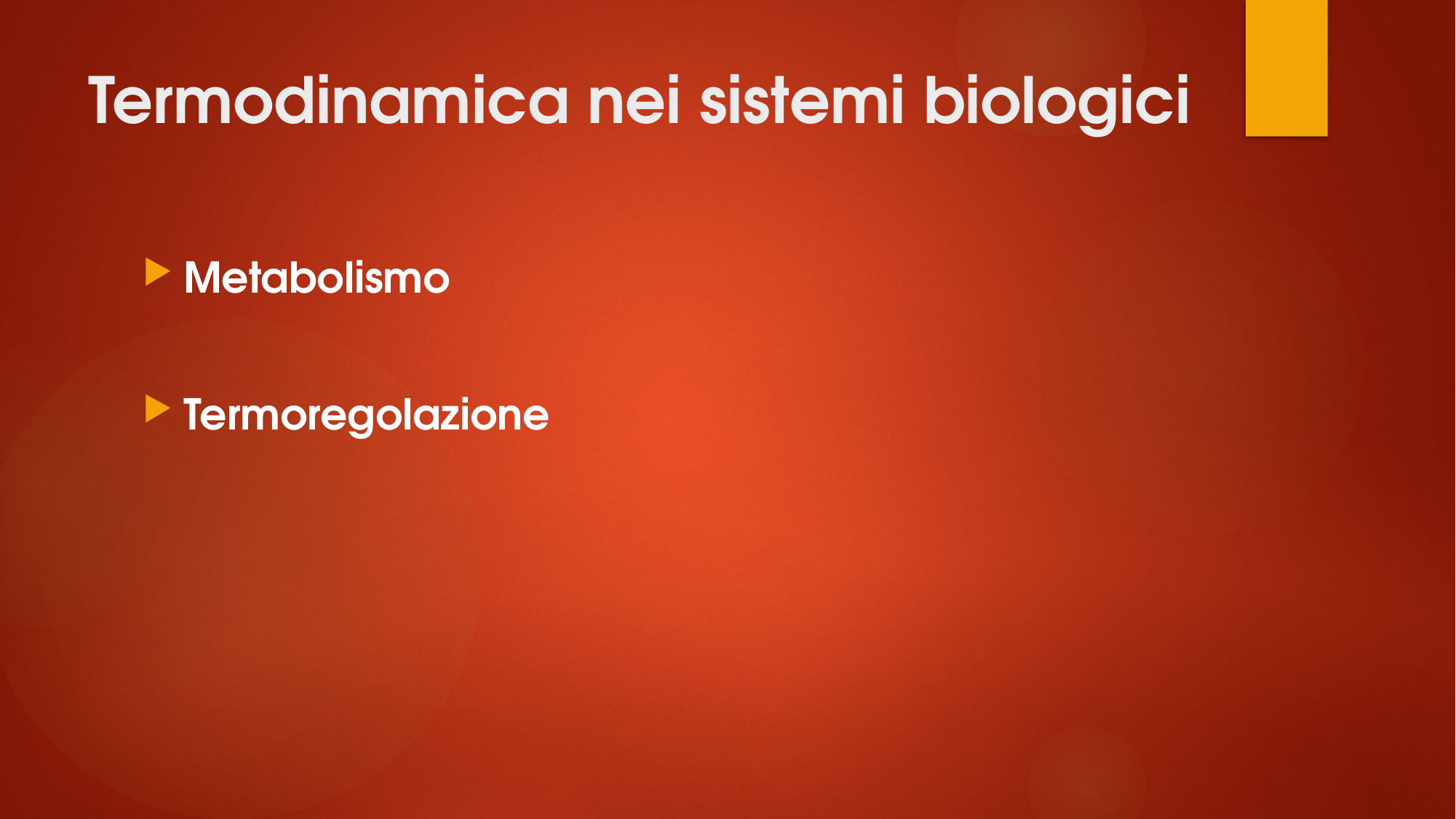

# Termodinamica nei sistemi biologici
Metabolismo

Termoregolazione